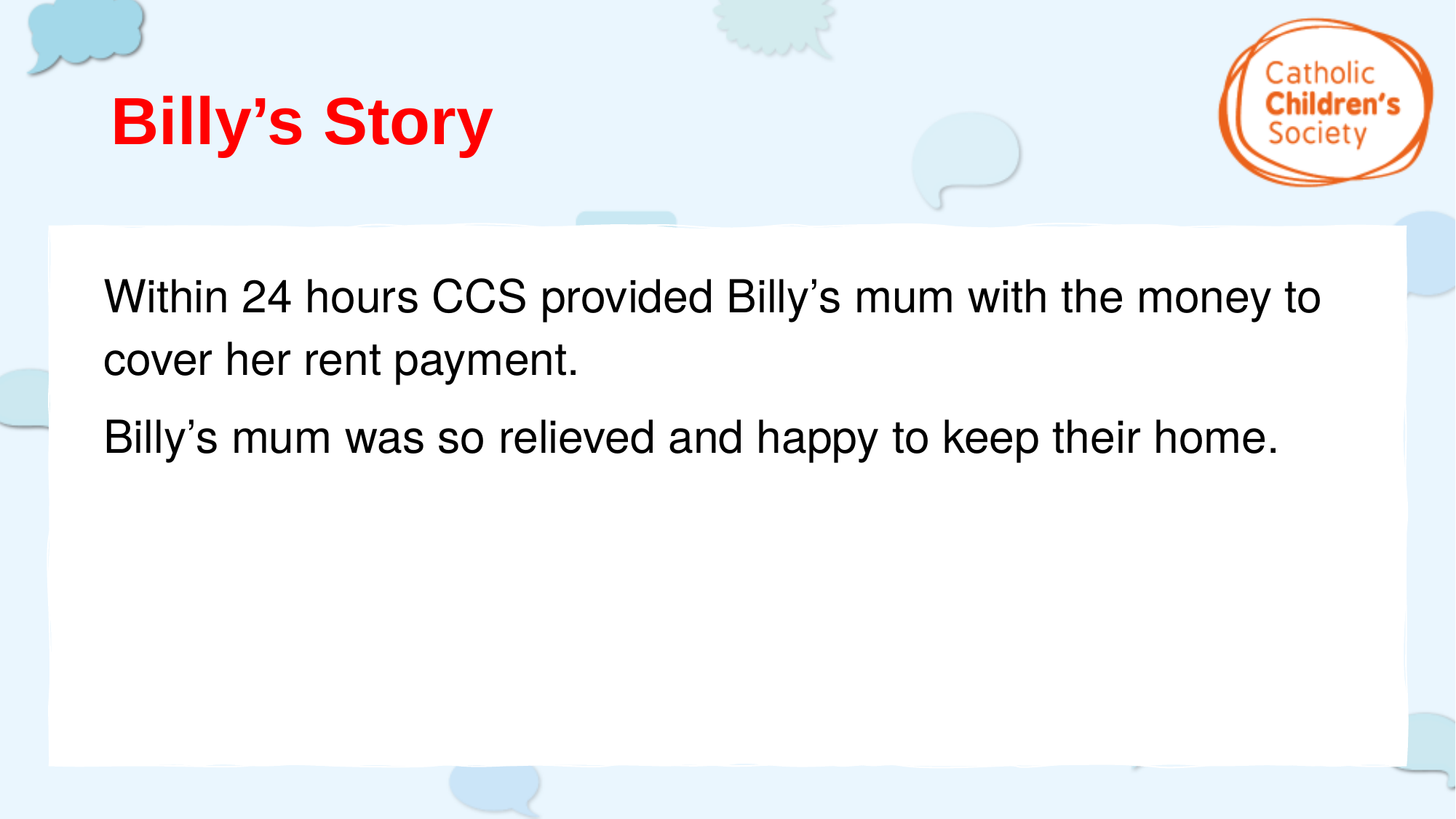

# Billy’s Story

Within 24 hours CCS provided Billy’s mum with the money to cover her rent payment.
Billy’s mum was so relieved and happy to keep their home.